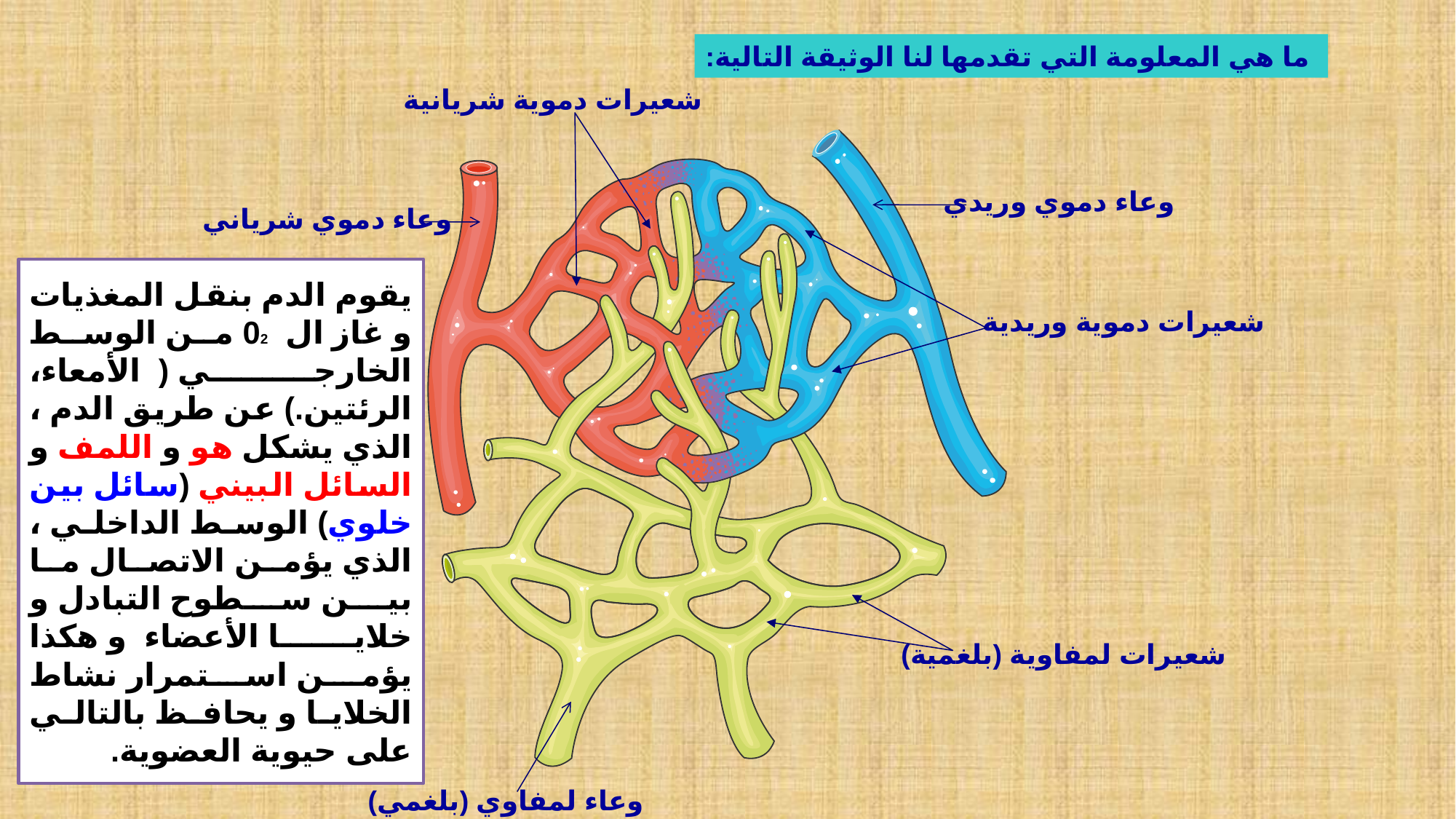

ما هي المعلومة التي تقدمها لنا الوثيقة التالية:
شعيرات دموية شريانية

وعاء دموي وريدي
وعاء دموي شرياني

يقوم الدم بنقل المغذيات و غاز ال  02 من الوسط الخارجي (  الأمعاء، الرئتين.) عن طريق الدم ، الذي يشكل هو و اللمف و السائل البيني (سائل بين خلوي) الوسط الداخلي ، الذي يؤمن الاتصال ما بين سطوح التبادل و خلايا الأعضاء  و هكذا يؤمن استمرار نشاط الخلايا و يحافظ بالتالي على حيوية العضوية.
شعيرات دموية وريدية

شعيرات لمفاوية (بلغمية)
وعاء لمفاوي (بلغمي)